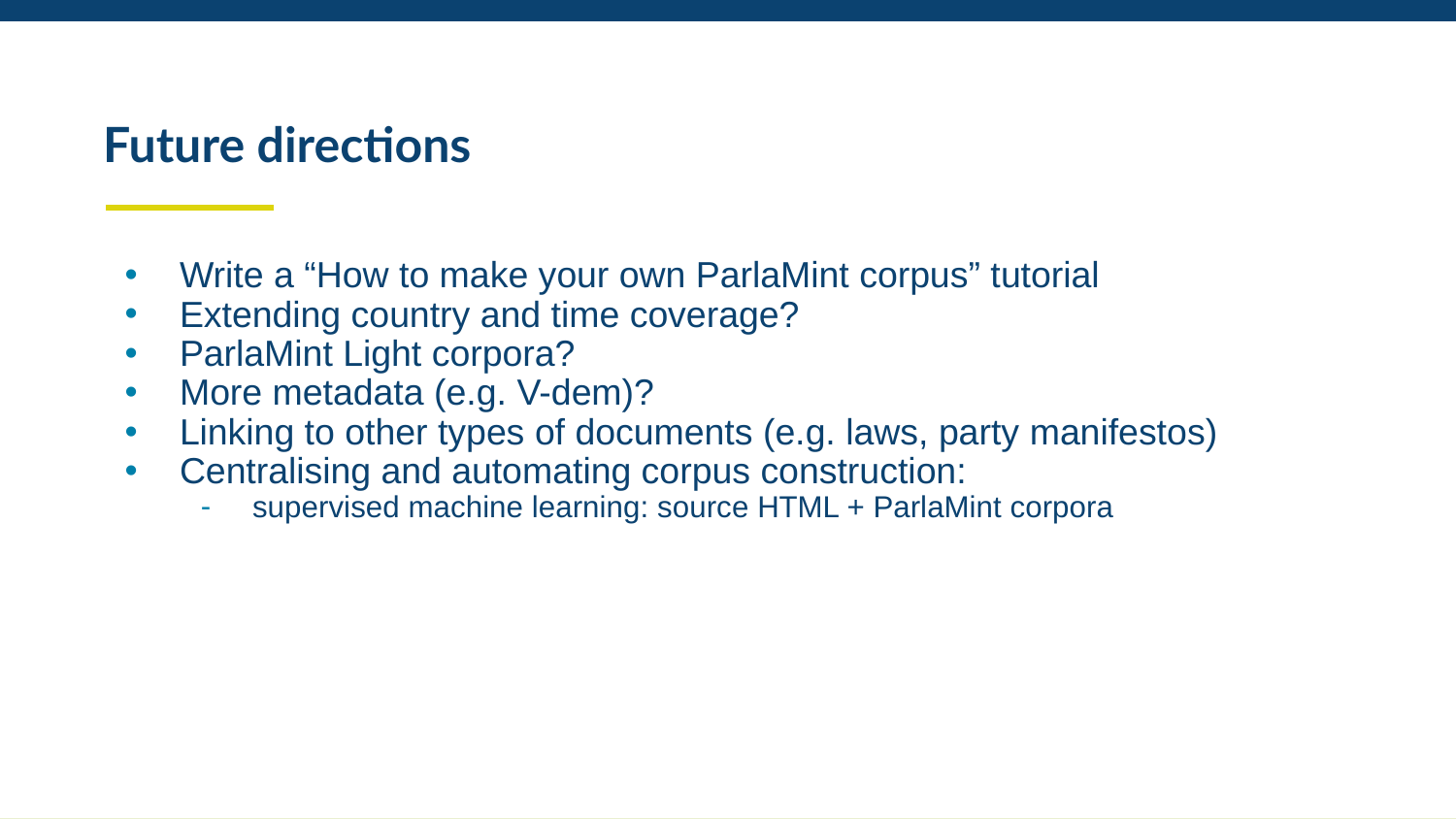

# Future directions
Write a “How to make your own ParlaMint corpus” tutorial
Extending country and time coverage?
ParlaMint Light corpora?
More metadata (e.g. V-dem)?
Linking to other types of documents (e.g. laws, party manifestos)
Centralising and automating corpus construction:
supervised machine learning: source HTML + ParlaMint corpora